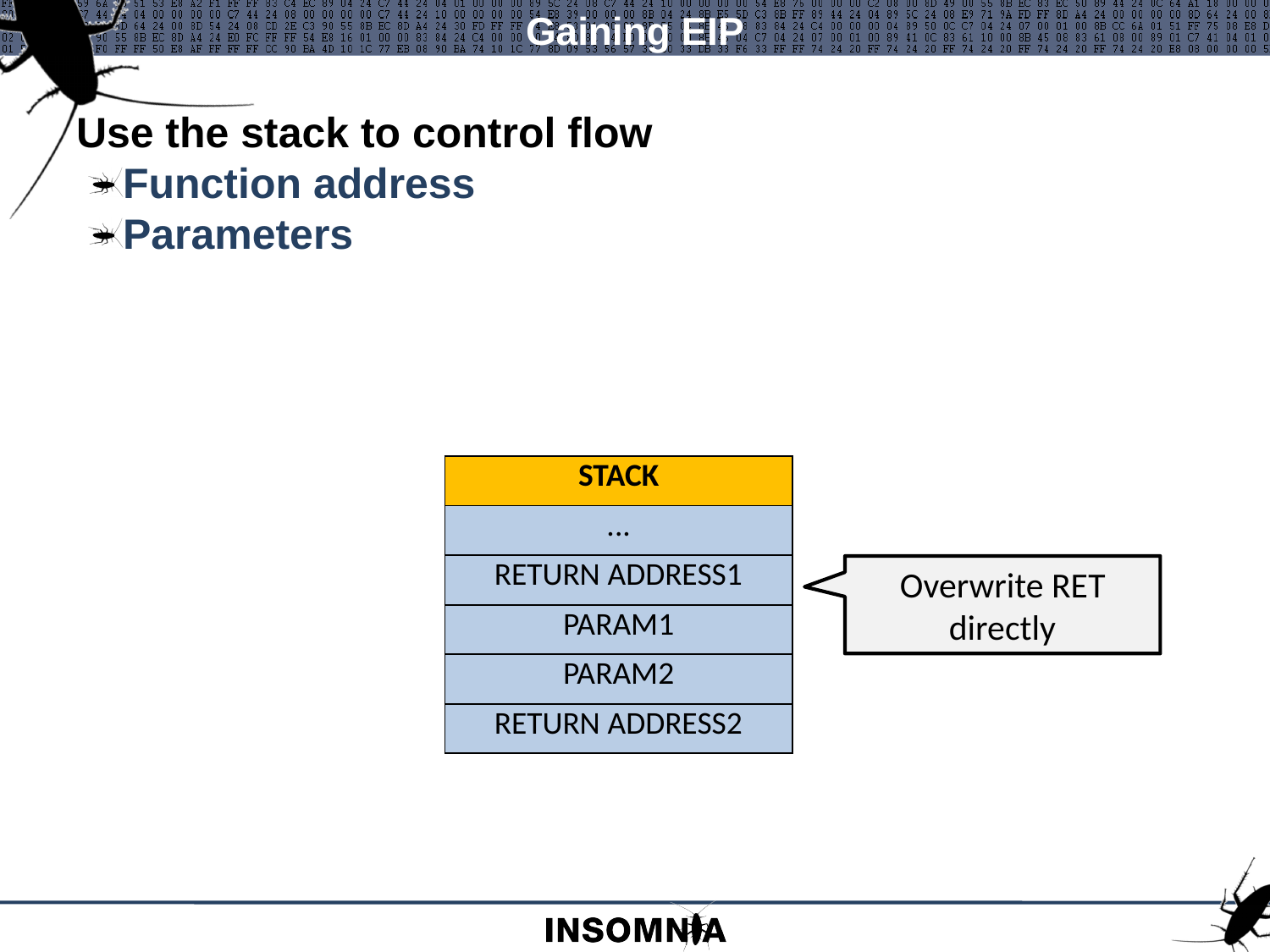

# Gaining EIP
Use the stack to control flow
Function address
Parameters

| STACK |
| --- |
| ... |
| RETURN ADDRESS1 |
| PARAM1 |
| PARAM2 |
| RETURN ADDRESS2 |
Overwrite RET directly